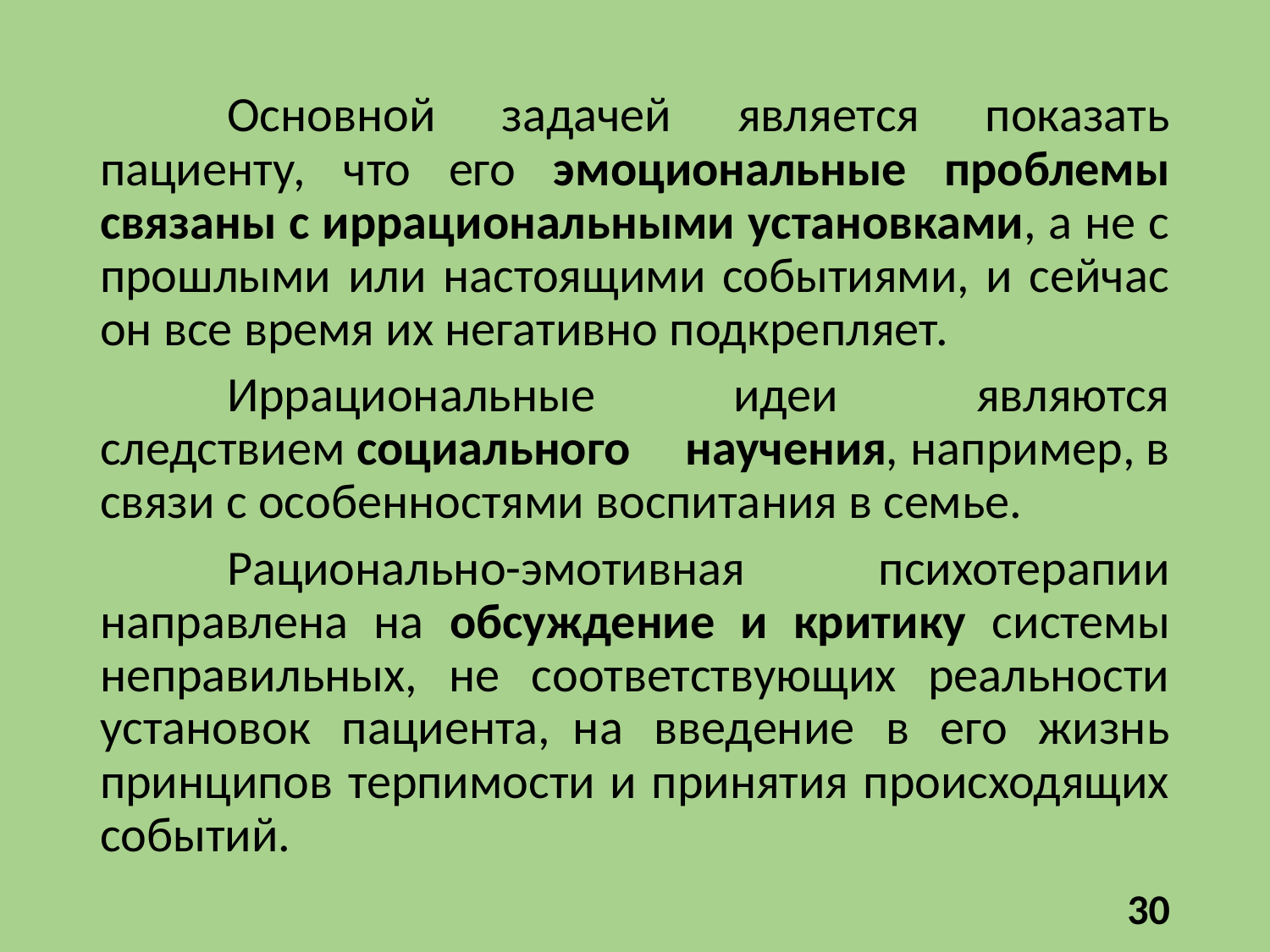

Основной задачей является показать пациенту, что его эмоциональные проблемы связаны с иррациональными установками, а не с прошлыми или настоящими событиями, и сейчас он все время их негативно подкрепляет.
	Иррациональные идеи являются следствием социального научения, например, в связи с особенностями воспитания в семье.
	Рационально-эмотивная психотерапии направлена на обсуждение и критику системы неправильных, не соответствующих реальности установок пациента,  на введение в его жизнь принципов терпимости и принятия происходящих событий.
30